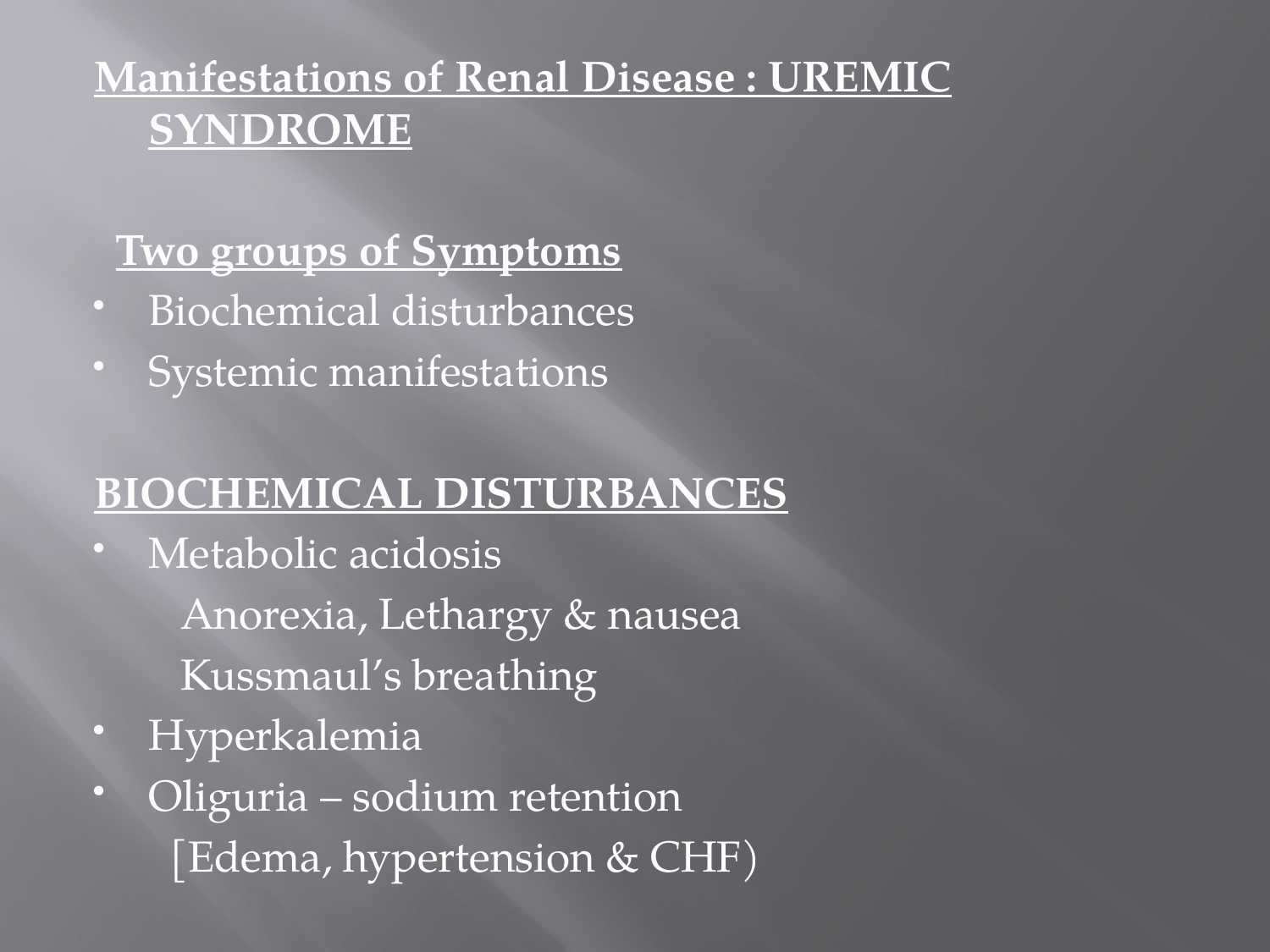

Manifestations of Renal Disease : UREMIC SYNDROME

  Two groups of Symptoms
Biochemical disturbances
Systemic manifestations

BIOCHEMICAL DISTURBANCES
Metabolic acidosis
        Anorexia, Lethargy & nausea
        Kussmaul’s breathing
Hyperkalemia
Oliguria – sodium retention
       [Edema, hypertension & CHF)